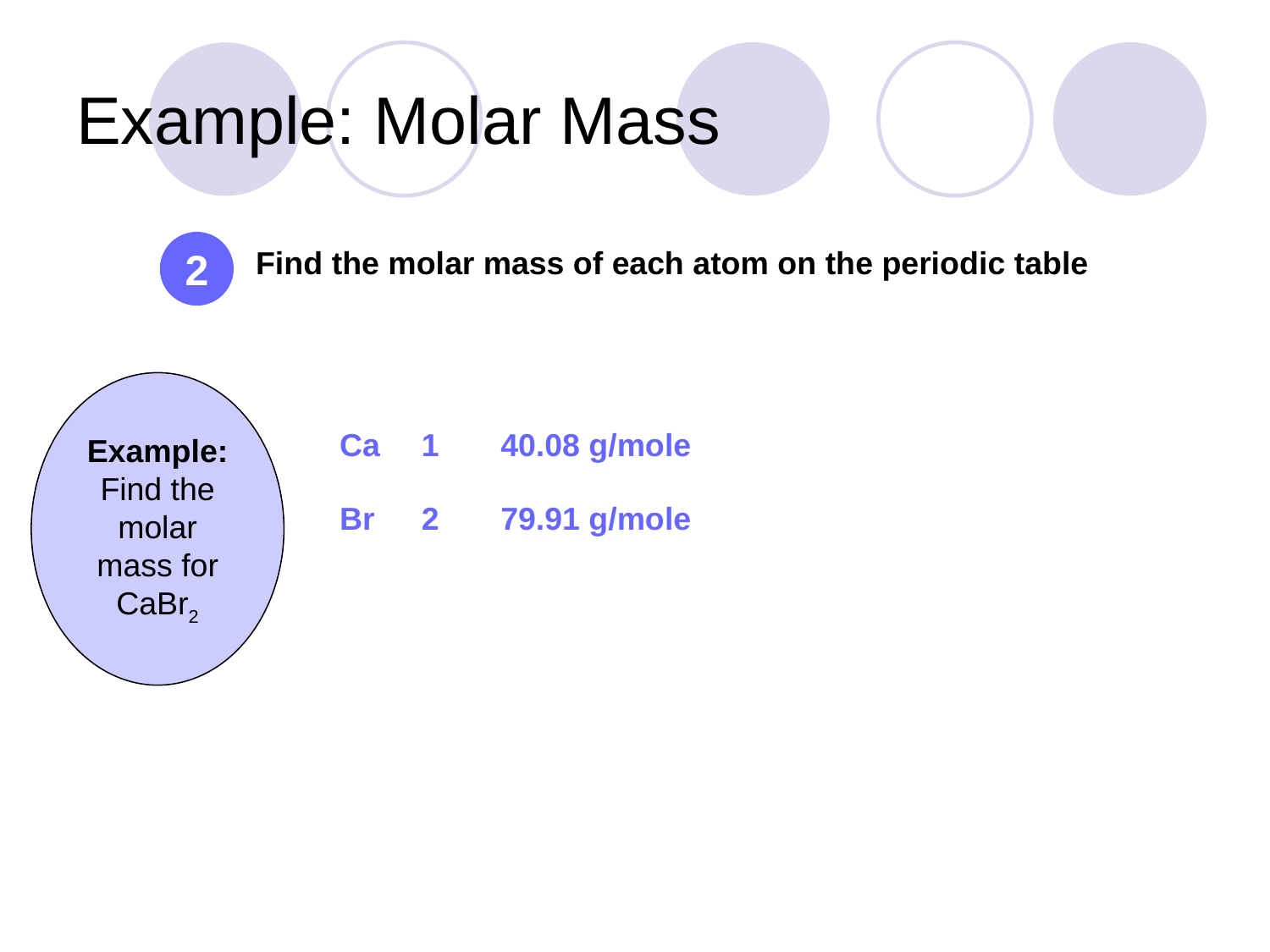

# Example: Molar Mass
2
Find the molar mass of each atom on the periodic table
Example:
Find the molar mass for CaBr2
Ca
1
40.08 g/mole
Br
2
79.91 g/mole